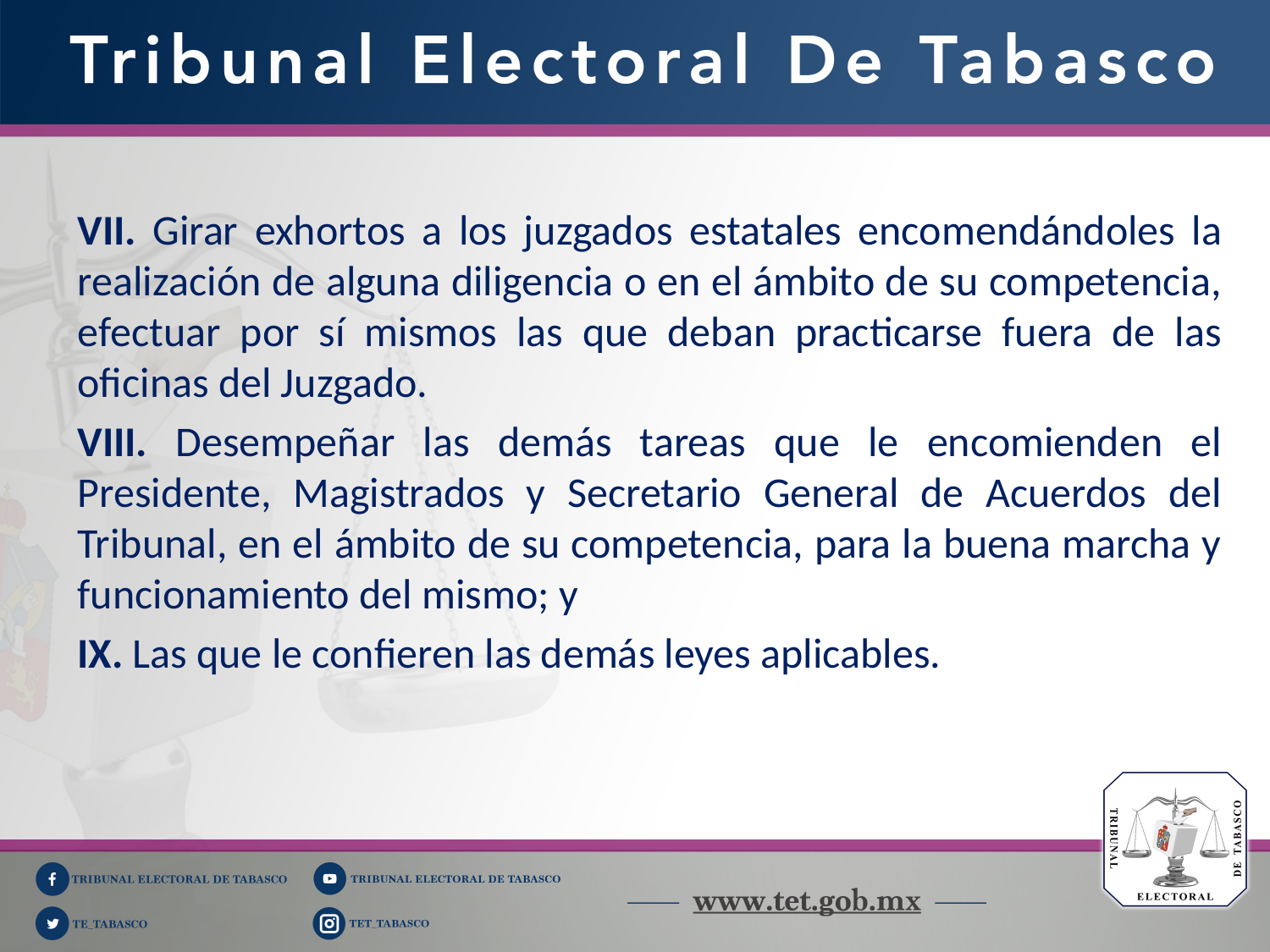

VII. Girar exhortos a los juzgados estatales encomendándoles la realización de alguna diligencia o en el ámbito de su competencia, efectuar por sí mismos las que deban practicarse fuera de las oficinas del Juzgado.
VIII. Desempeñar las demás tareas que le encomienden el Presidente, Magistrados y Secretario General de Acuerdos del Tribunal, en el ámbito de su competencia, para la buena marcha y funcionamiento del mismo; y
IX. Las que le confieren las demás leyes aplicables.